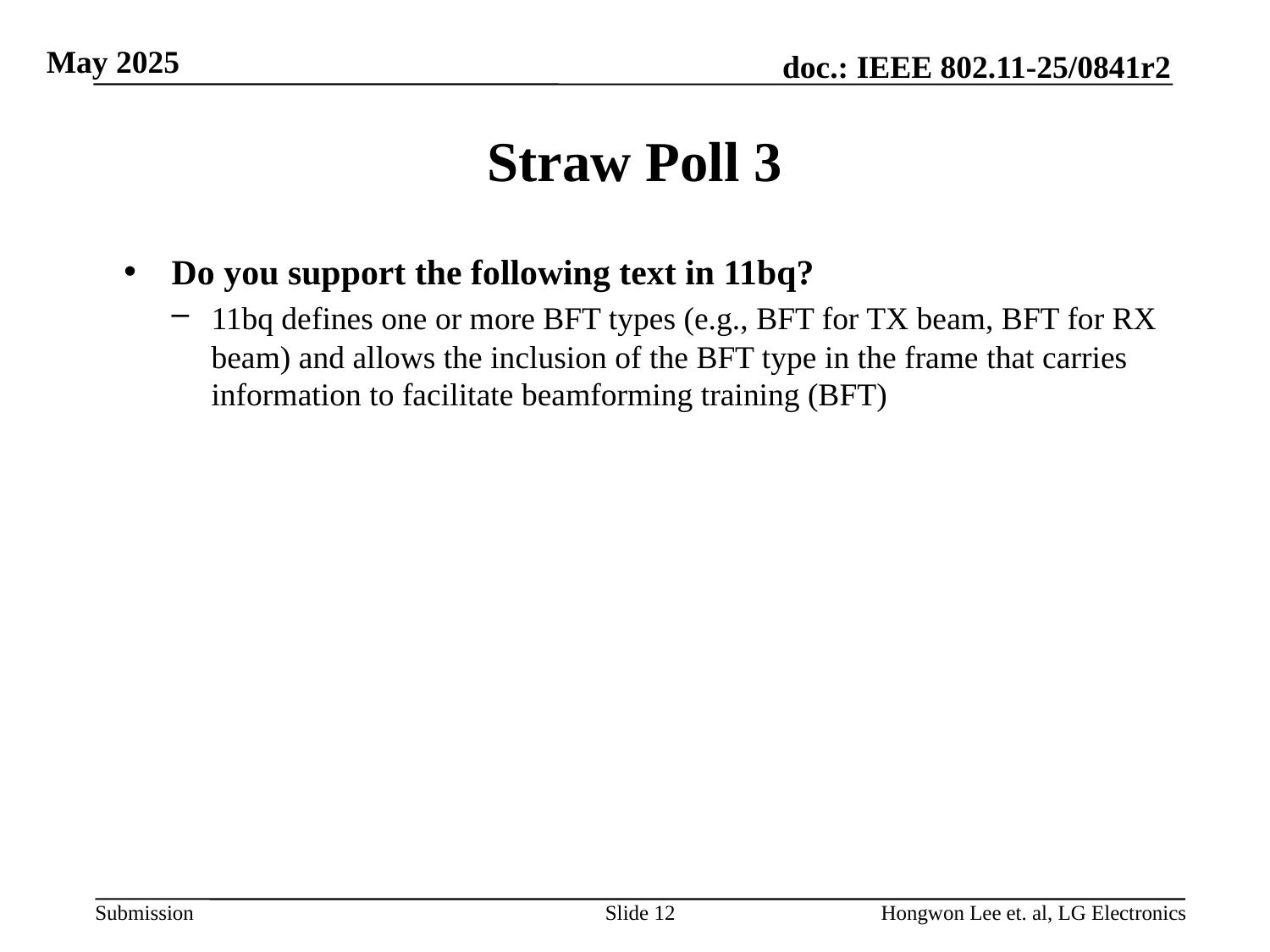

# Straw Poll 3
Do you support the following text in 11bq?
11bq defines one or more BFT types (e.g., BFT for TX beam, BFT for RX beam) and allows the inclusion of the BFT type in the frame that carries information to facilitate beamforming training (BFT)
Slide 12
Hongwon Lee et. al, LG Electronics